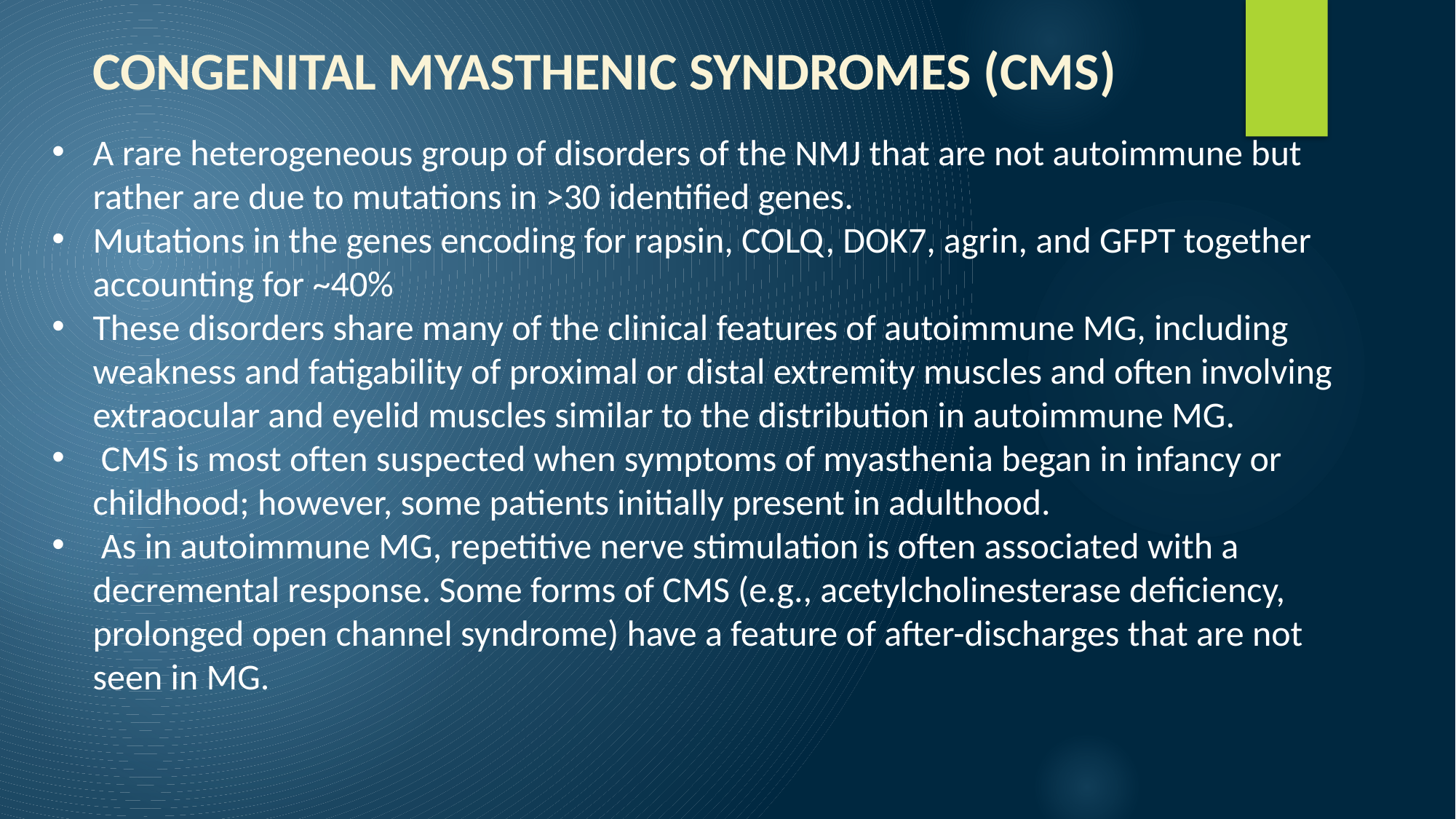

CONGENITAL MYASTHENIC SYNDROMES (CMS)

A rare heterogeneous group of disorders of the NMJ that are not autoimmune but rather are due to mutations in >30 identified genes.
Mutations in the genes encoding for rapsin, COLQ, DOK7, agrin, and GFPT together accounting for ~40%
These disorders share many of the clinical features of autoimmune MG, including weakness and fatigability of proximal or distal extremity muscles and often involving extraocular and eyelid muscles similar to the distribution in autoimmune MG.
 CMS is most often suspected when symptoms of myasthenia began in infancy or childhood; however, some patients initially present in adulthood.
 As in autoimmune MG, repetitive nerve stimulation is often associated with a decremental response. Some forms of CMS (e.g., acetylcholinesterase deficiency, prolonged open channel syndrome) have a feature of after-discharges that are not seen in MG.